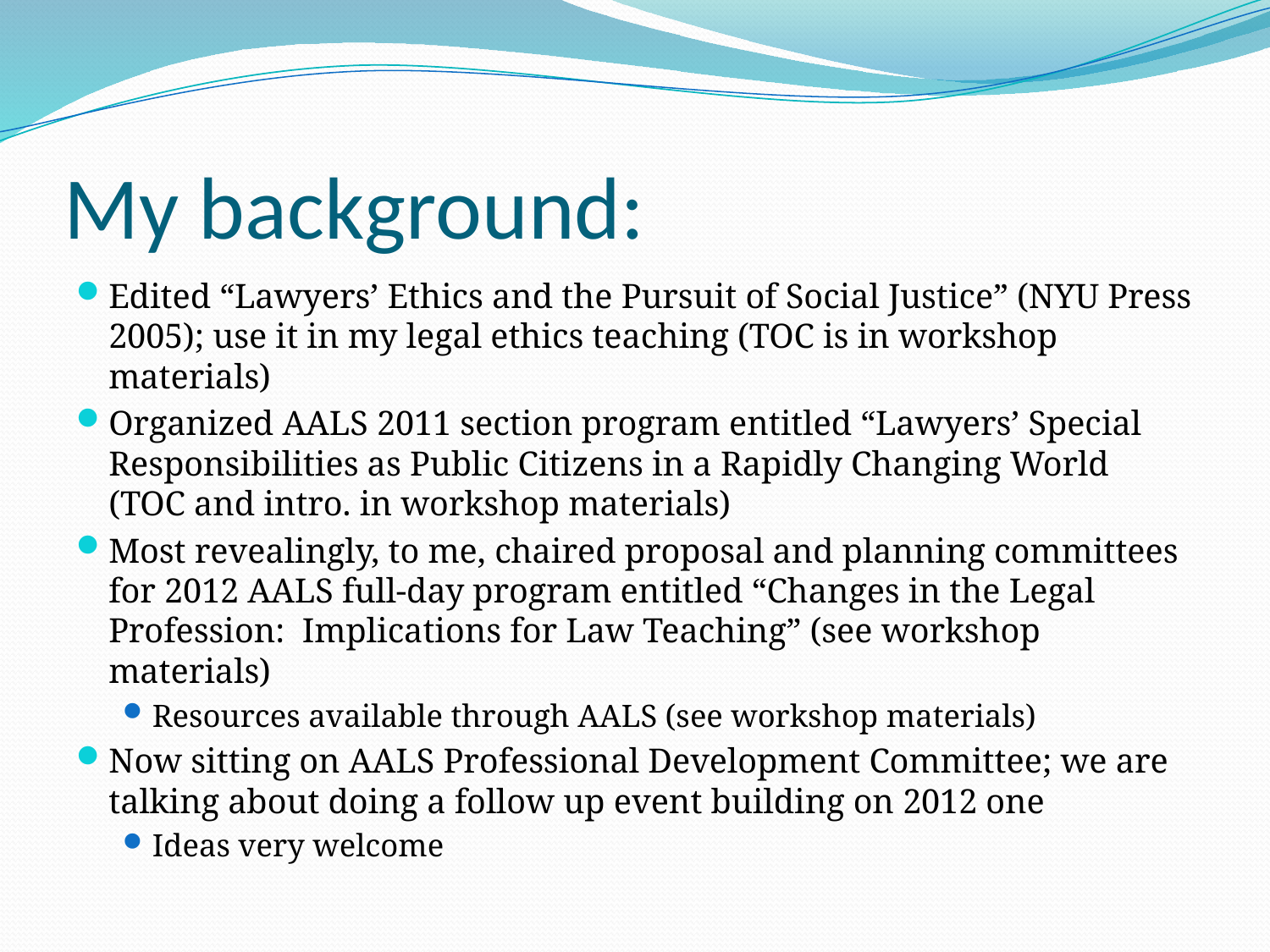

# My background:
Edited “Lawyers’ Ethics and the Pursuit of Social Justice” (NYU Press 2005); use it in my legal ethics teaching (TOC is in workshop materials)
Organized AALS 2011 section program entitled “Lawyers’ Special Responsibilities as Public Citizens in a Rapidly Changing World (TOC and intro. in workshop materials)
Most revealingly, to me, chaired proposal and planning committees for 2012 AALS full-day program entitled “Changes in the Legal Profession:  Implications for Law Teaching” (see workshop materials)
Resources available through AALS (see workshop materials)
Now sitting on AALS Professional Development Committee; we are talking about doing a follow up event building on 2012 one
Ideas very welcome